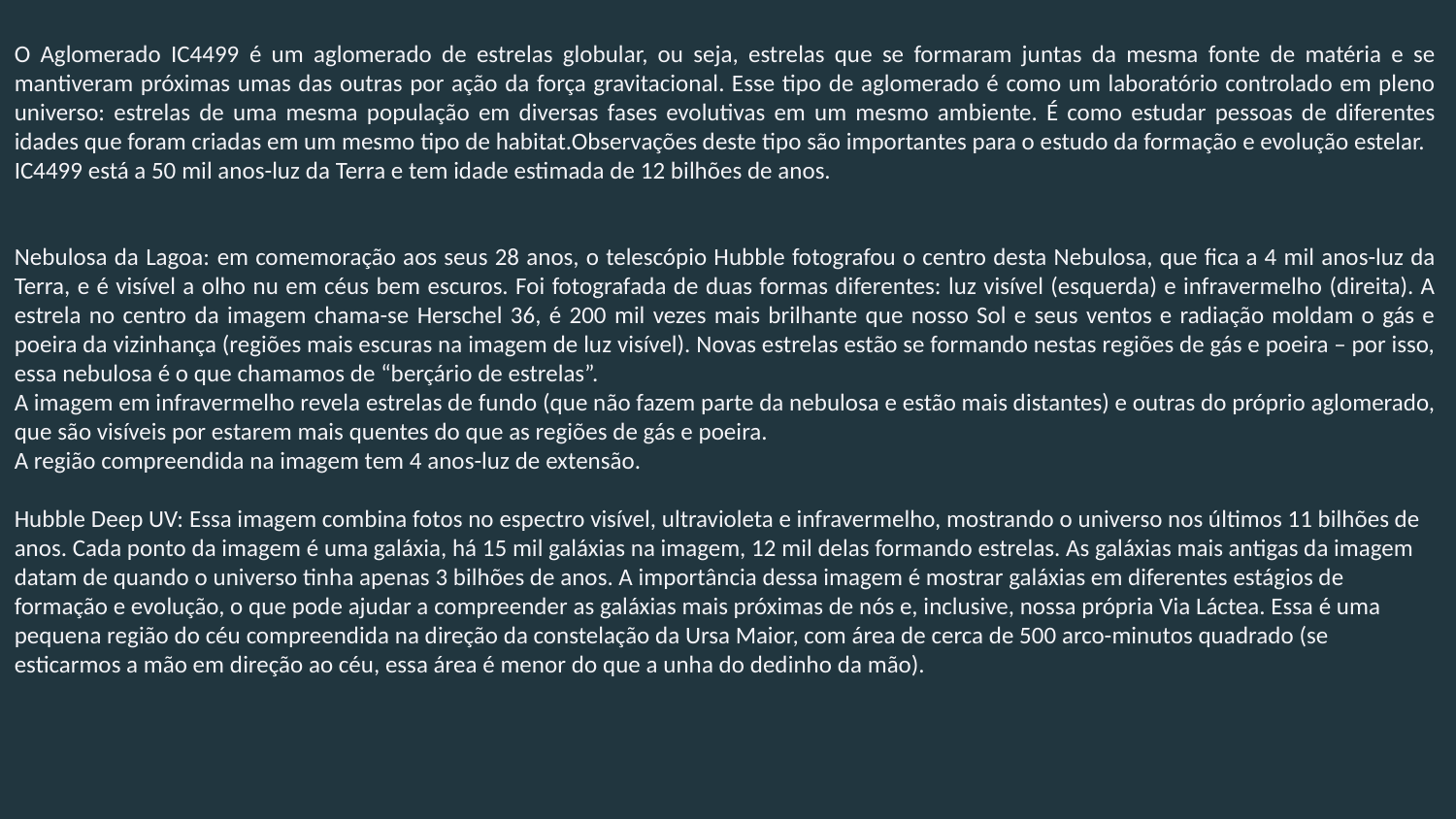

O Aglomerado IC4499 é um aglomerado de estrelas globular, ou seja, estrelas que se formaram juntas da mesma fonte de matéria e se mantiveram próximas umas das outras por ação da força gravitacional. Esse tipo de aglomerado é como um laboratório controlado em pleno universo: estrelas de uma mesma população em diversas fases evolutivas em um mesmo ambiente. É como estudar pessoas de diferentes idades que foram criadas em um mesmo tipo de habitat.Observações deste tipo são importantes para o estudo da formação e evolução estelar.
IC4499 está a 50 mil anos-luz da Terra e tem idade estimada de 12 bilhões de anos.

Nebulosa da Lagoa: em comemoração aos seus 28 anos, o telescópio Hubble fotografou o centro desta Nebulosa, que fica a 4 mil anos-luz da Terra, e é visível a olho nu em céus bem escuros. Foi fotografada de duas formas diferentes: luz visível (esquerda) e infravermelho (direita). A estrela no centro da imagem chama-se Herschel 36, é 200 mil vezes mais brilhante que nosso Sol e seus ventos e radiação moldam o gás e poeira da vizinhança (regiões mais escuras na imagem de luz visível). Novas estrelas estão se formando nestas regiões de gás e poeira – por isso, essa nebulosa é o que chamamos de “berçário de estrelas”.
A imagem em infravermelho revela estrelas de fundo (que não fazem parte da nebulosa e estão mais distantes) e outras do próprio aglomerado, que são visíveis por estarem mais quentes do que as regiões de gás e poeira.
A região compreendida na imagem tem 4 anos-luz de extensão.

Hubble Deep UV: Essa imagem combina fotos no espectro visível, ultravioleta e infravermelho, mostrando o universo nos últimos 11 bilhões de anos. Cada ponto da imagem é uma galáxia, há 15 mil galáxias na imagem, 12 mil delas formando estrelas. As galáxias mais antigas da imagem datam de quando o universo tinha apenas 3 bilhões de anos. A importância dessa imagem é mostrar galáxias em diferentes estágios de formação e evolução, o que pode ajudar a compreender as galáxias mais próximas de nós e, inclusive, nossa própria Via Láctea. Essa é uma pequena região do céu compreendida na direção da constelação da Ursa Maior, com área de cerca de 500 arco-minutos quadrado (se esticarmos a mão em direção ao céu, essa área é menor do que a unha do dedinho da mão).